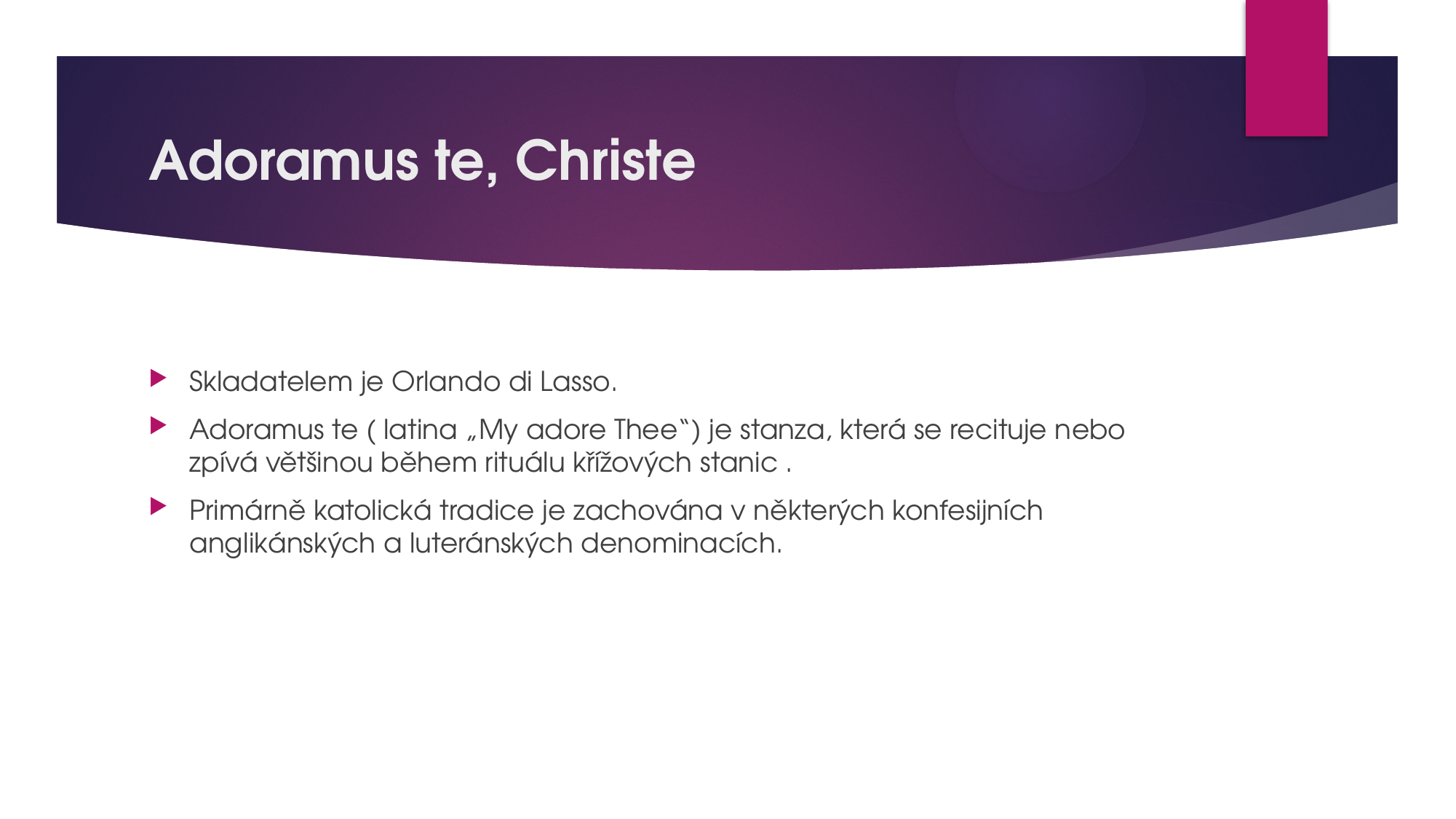

# Adoramus te, Christe

Skladatelem je Orlando di Lasso.
Adoramus te ( latina „My adore Thee“) je stanza, která se recituje nebo zpívá většinou během rituálu křížových stanic .
Primárně katolická tradice je zachována v některých konfesijních anglikánských a luteránských denominacích.